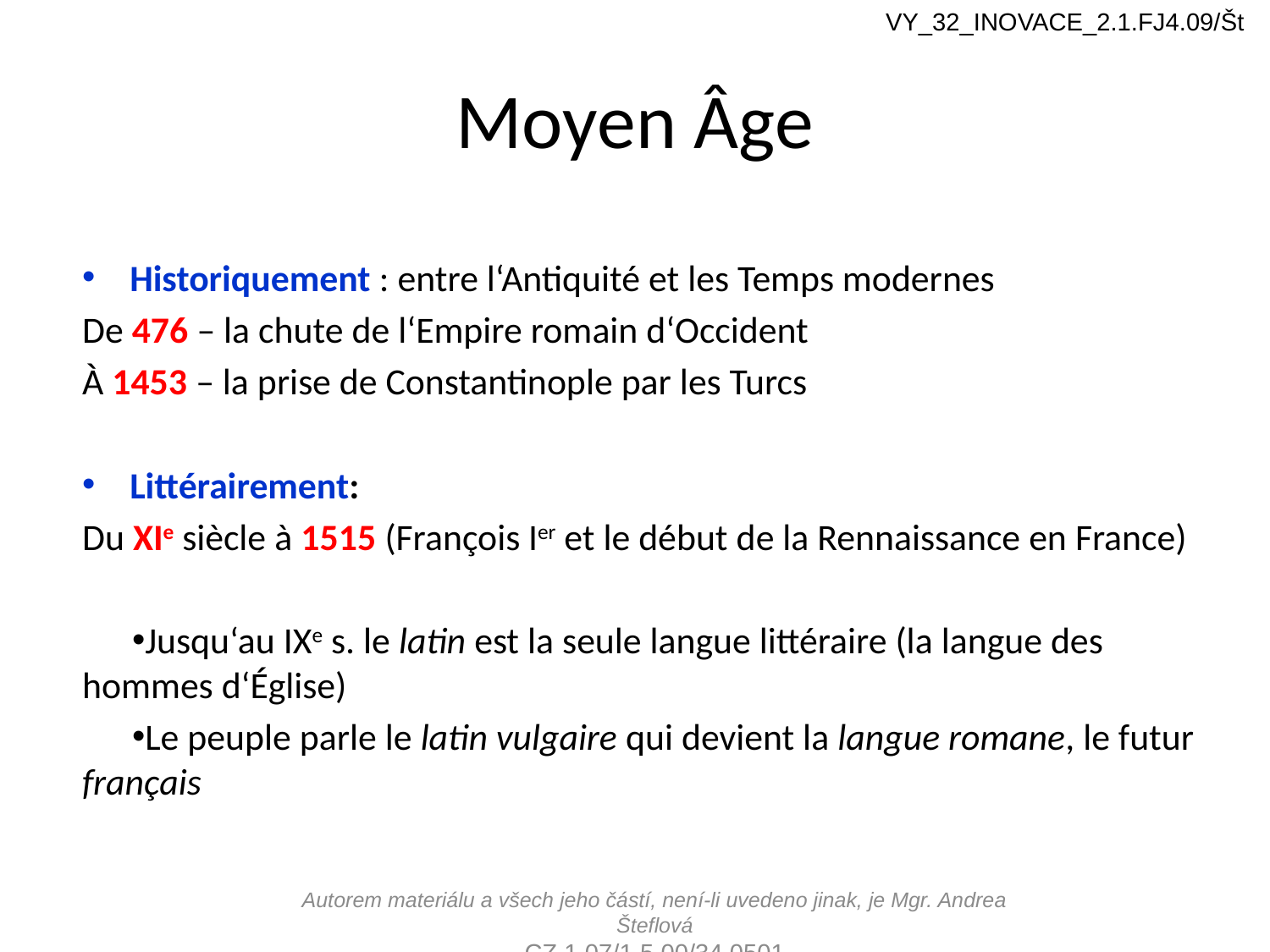

VY_32_INOVACE_2.1.FJ4.09/Št
# Moyen Âge
Historiquement : entre l‘Antiquité et les Temps modernes
De 476 – la chute de l‘Empire romain d‘Occident
À 1453 – la prise de Constantinople par les Turcs

Littérairement:
Du XIe siècle à 1515 (François Ier et le début de la Rennaissance en France)

Jusqu‘au IXe s. le latin est la seule langue littéraire (la langue des hommes d‘Église)
Le peuple parle le latin vulgaire qui devient la langue romane, le futur français
Autorem materiálu a všech jeho částí, není-li uvedeno jinak, je Mgr. Andrea Šteflová
CZ.1.07/1.5.00/34.0501